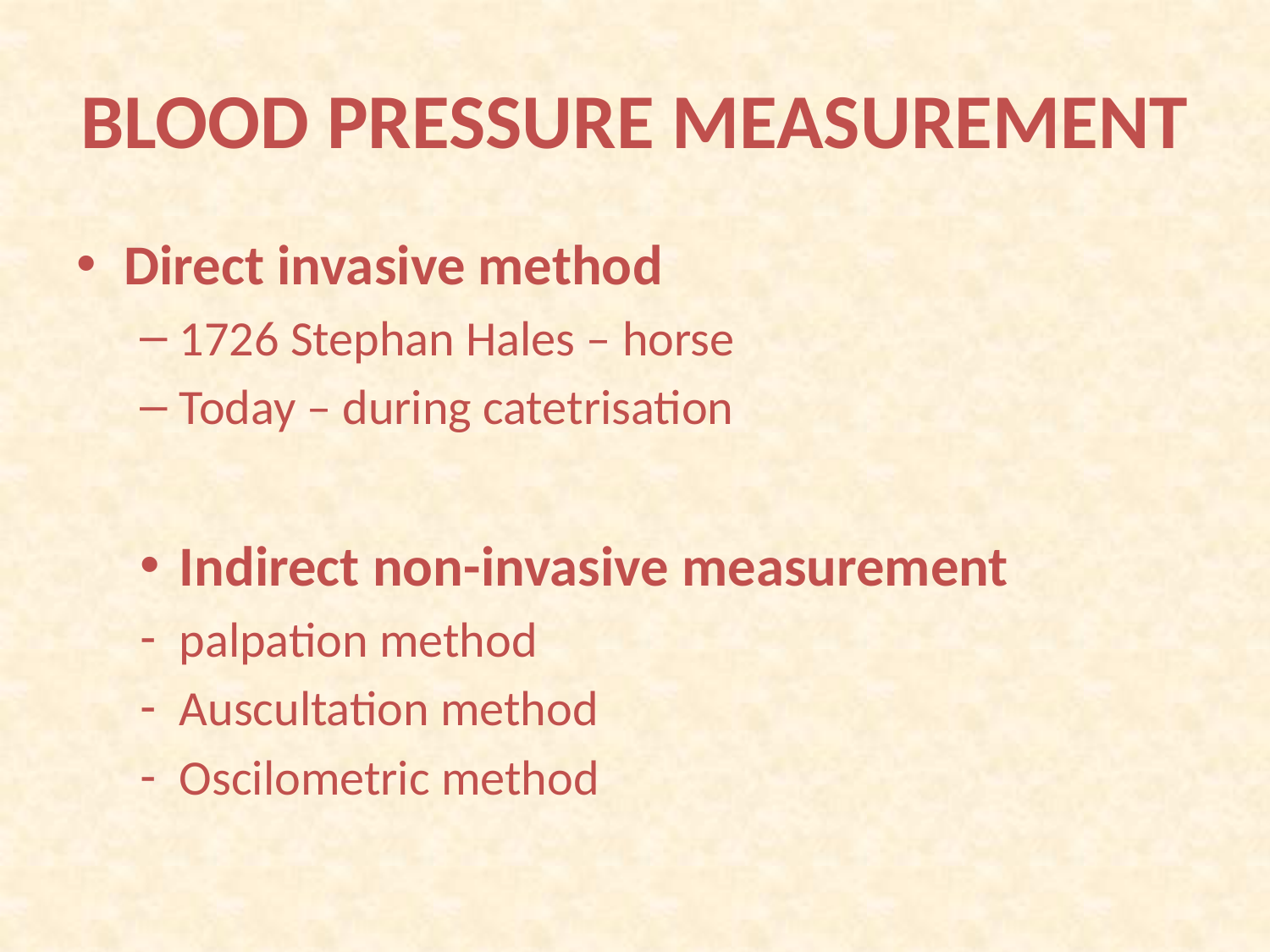

# BLOOD PRESSURE MEASUREMENT
Direct invasive method
1726 Stephan Hales – horse
Today – during catetrisation

Indirect non-invasive measurement
palpation method
Auscultation method
Oscilometric method